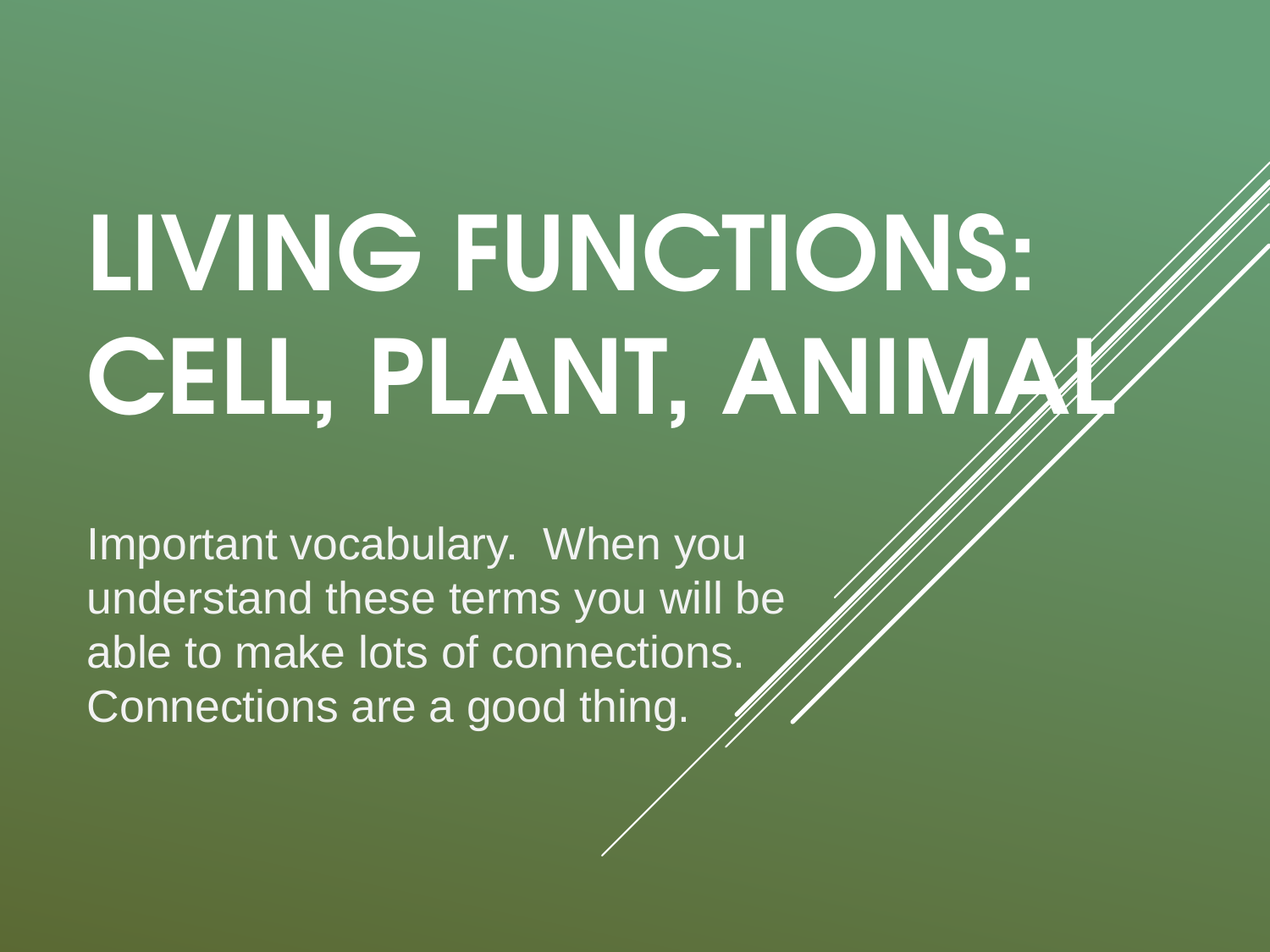

# Living Functions: Cell, Plant, Animal
Important vocabulary.  When you understand these terms you will be able to make lots of connections.   Connections are a good thing.